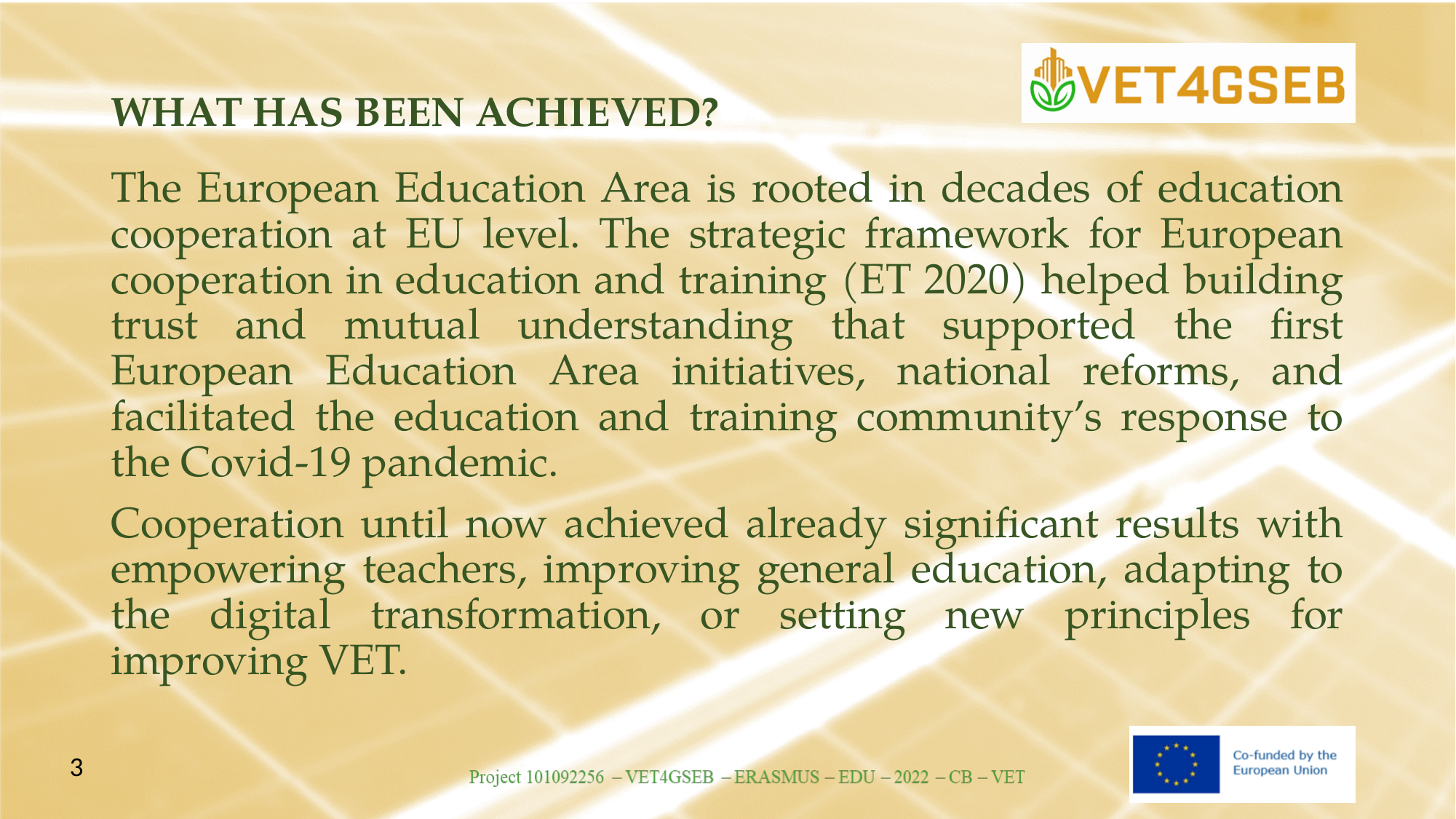

# WHAT HAS BEEN ACHIEVED?
The European Education Area is rooted in decades of education cooperation at EU level. The strategic framework for European cooperation in education and training (ET 2020) helped building trust and mutual understanding that supported the first European Education Area initiatives, national reforms, and facilitated the education and training community’s response to the Covid-19 pandemic.
Cooperation until now achieved already significant results with empowering teachers, improving general education, adapting to the digital transformation, or setting new principles for improving VET.